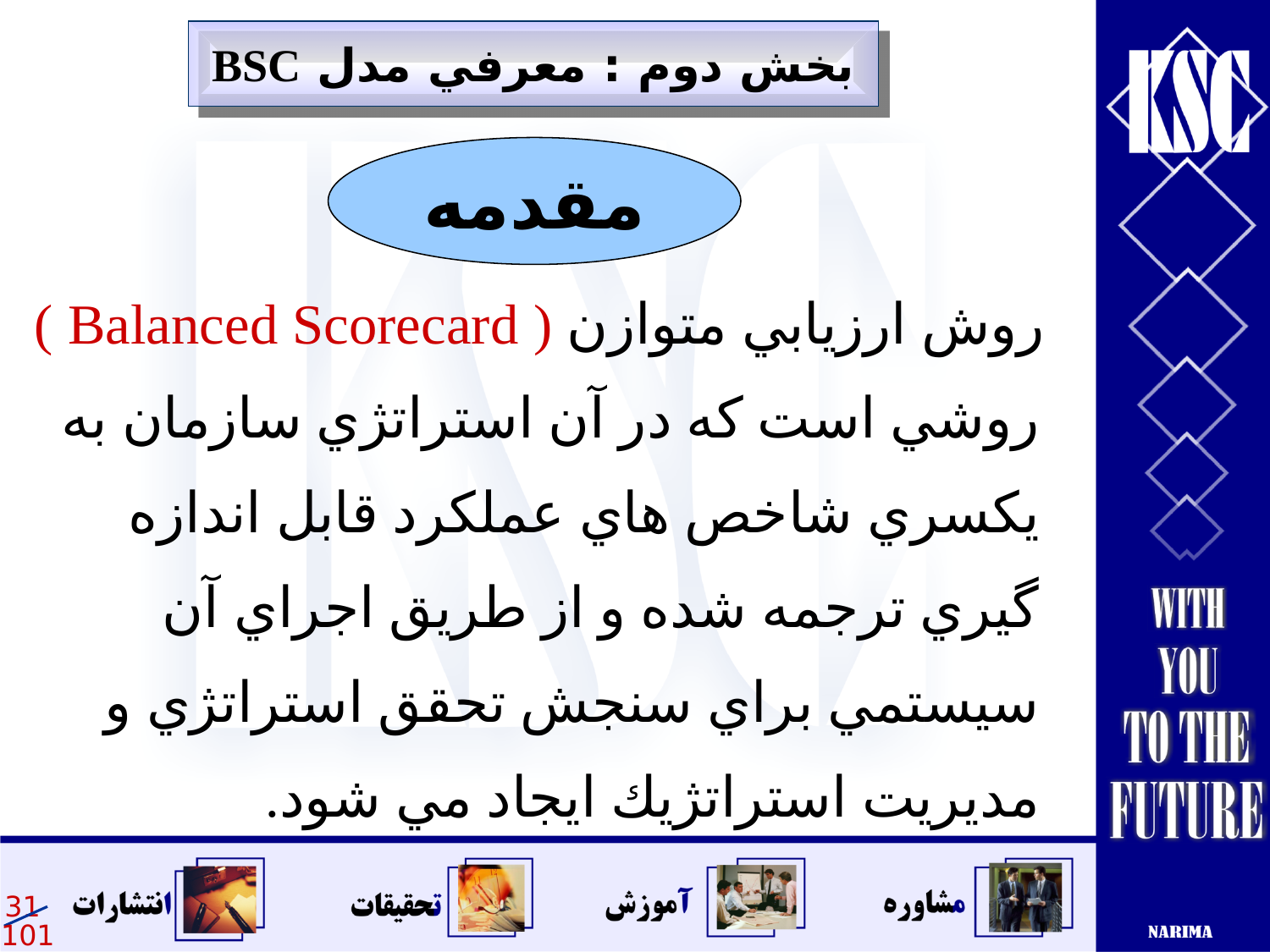

بخش دوم : معرفي مدل BSC
مقدمه
   روش ارزيابي متوازن ( Balanced Scorecard ) روشي است كه در آن استراتژي سازمان به يكسري شاخص هاي عملكرد قابل اندازه گيري ترجمه شده و از طريق اجراي آن سيستمي براي سنجش تحقق استراتژي و مديريت استراتژيك ايجاد مي شود.
31

101